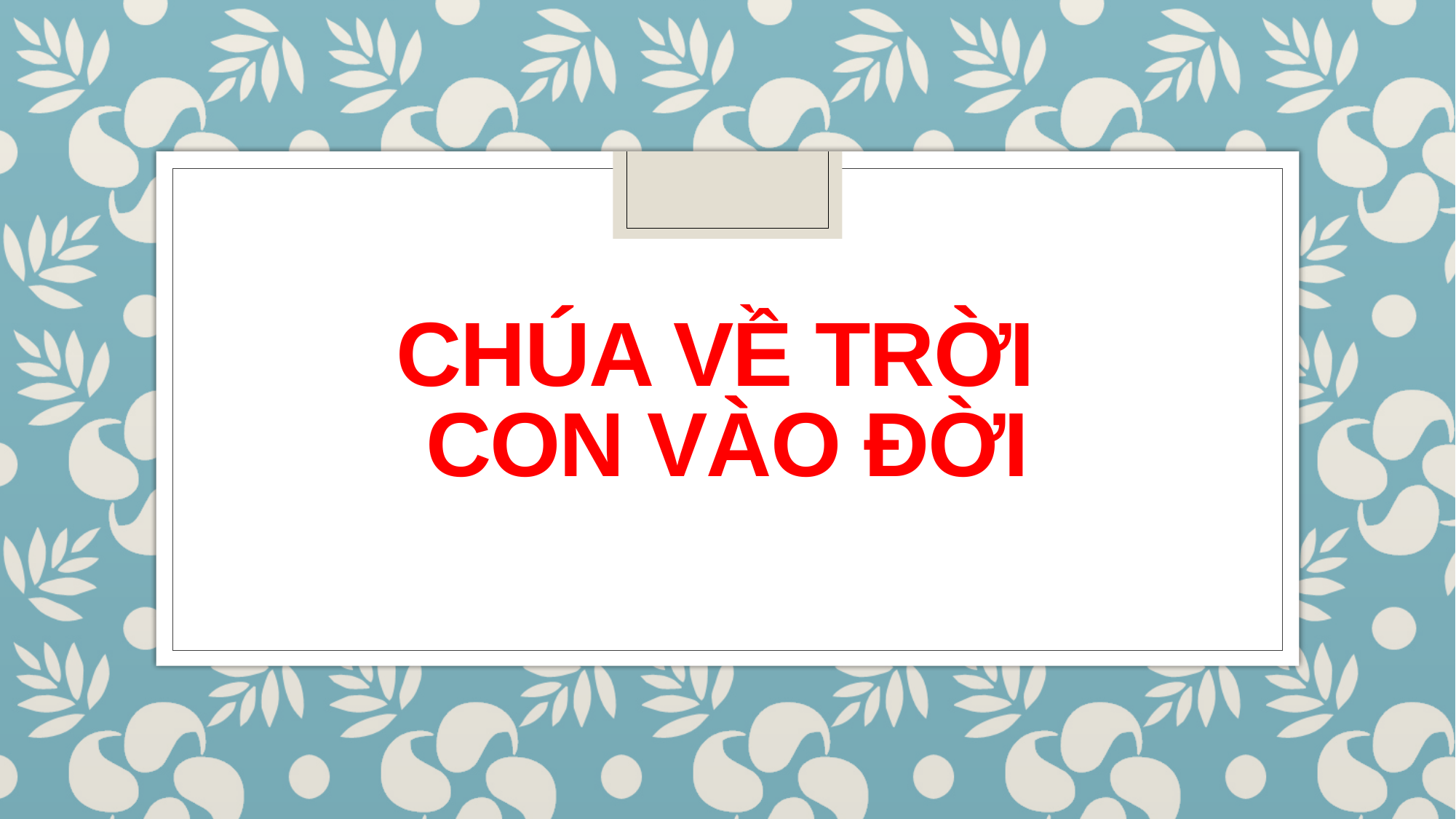

# CHÚA VỀ TRỜI CON VÀO ĐỜI